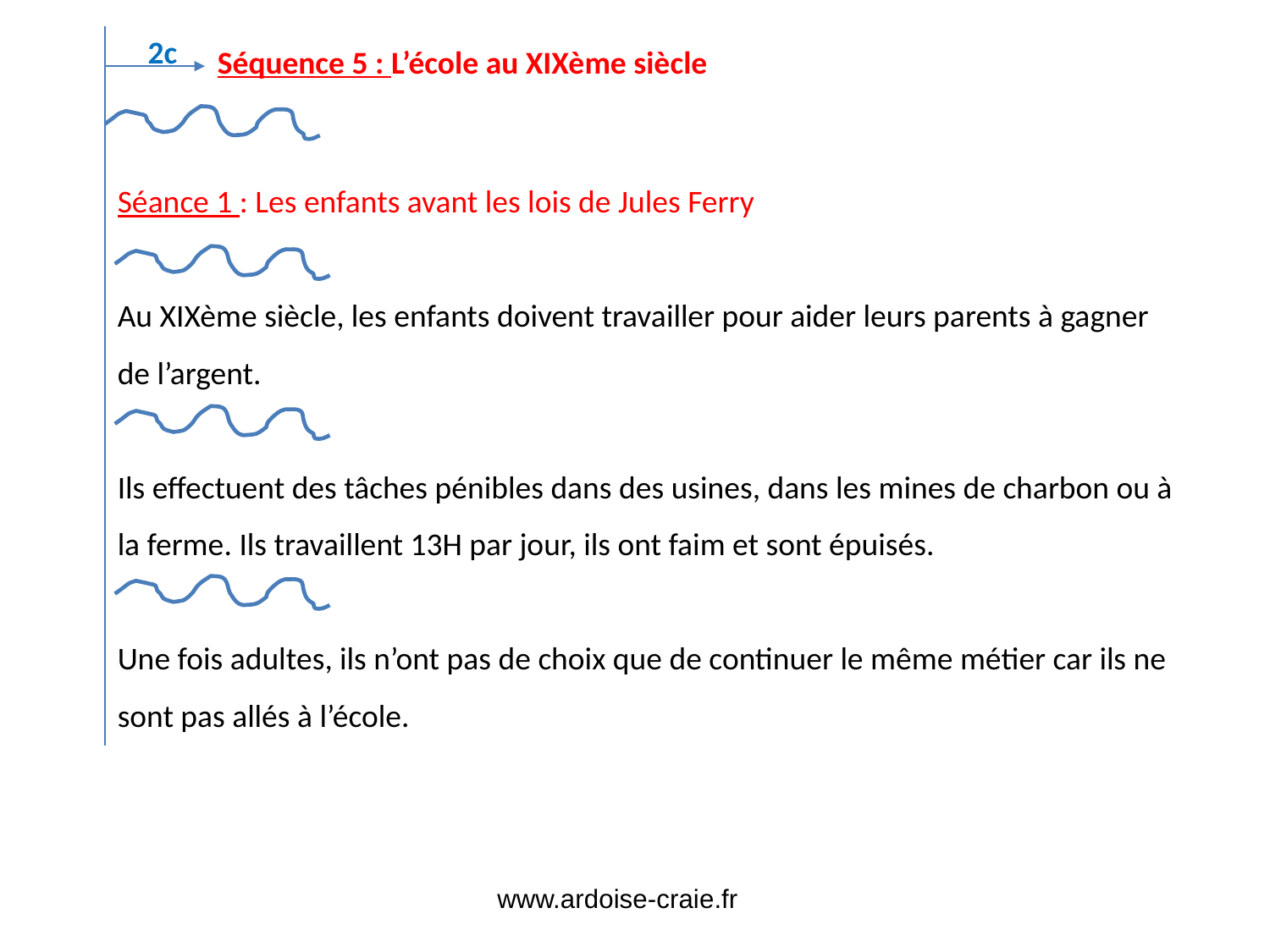

2c
Séquence 5 : L’école au XIXème siècle

Séance 1 : Les enfants avant les lois de Jules Ferry

Au XIXème siècle, les enfants doivent travailler pour aider leurs parents à gagner de l’argent.

Ils effectuent des tâches pénibles dans des usines, dans les mines de charbon ou à la ferme. Ils travaillent 13H par jour, ils ont faim et sont épuisés.

Une fois adultes, ils n’ont pas de choix que de continuer le même métier car ils ne sont pas allés à l’école.

www.ardoise-craie.fr